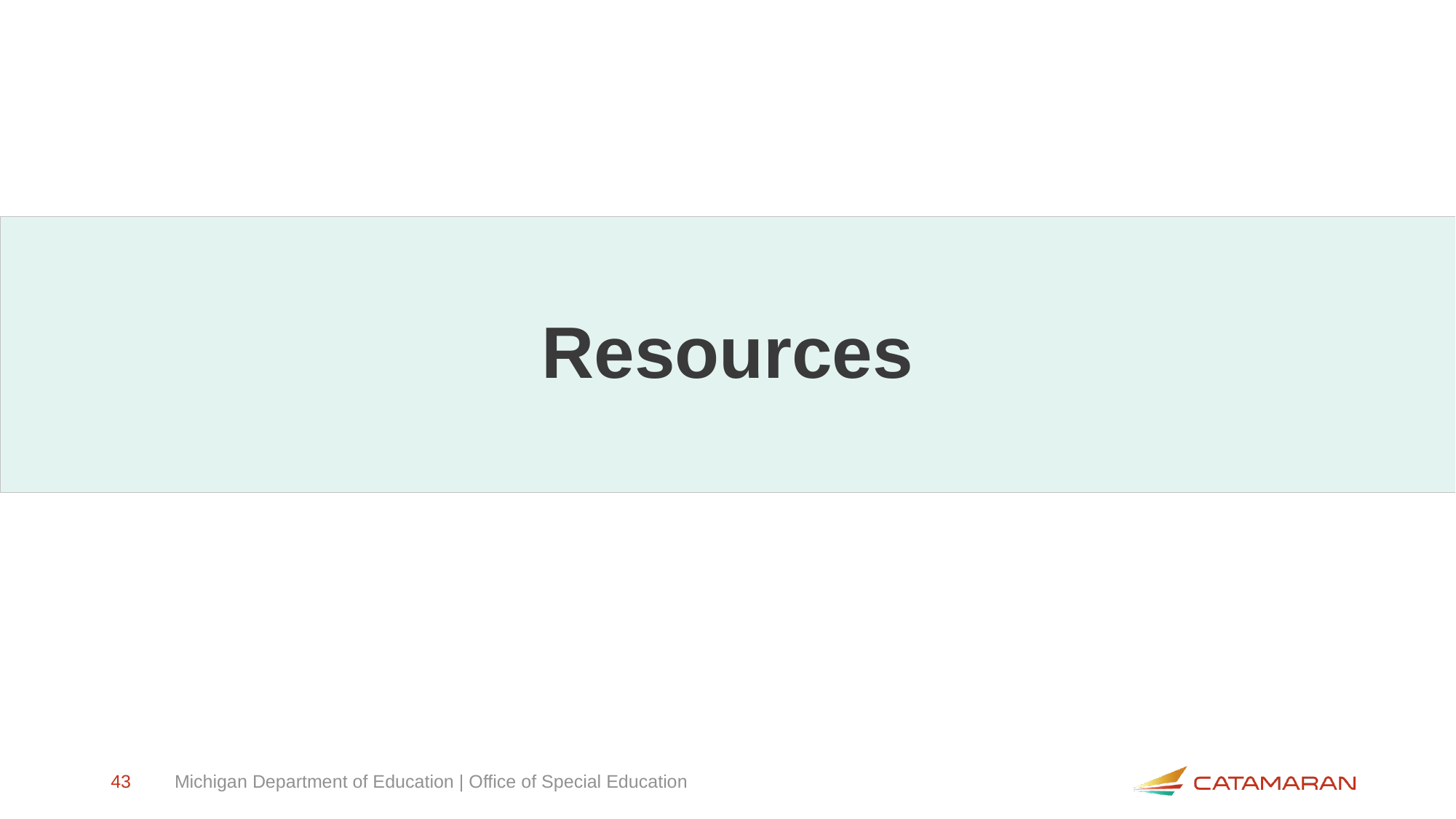

# Resources
43
Michigan Department of Education | Office of Special Education